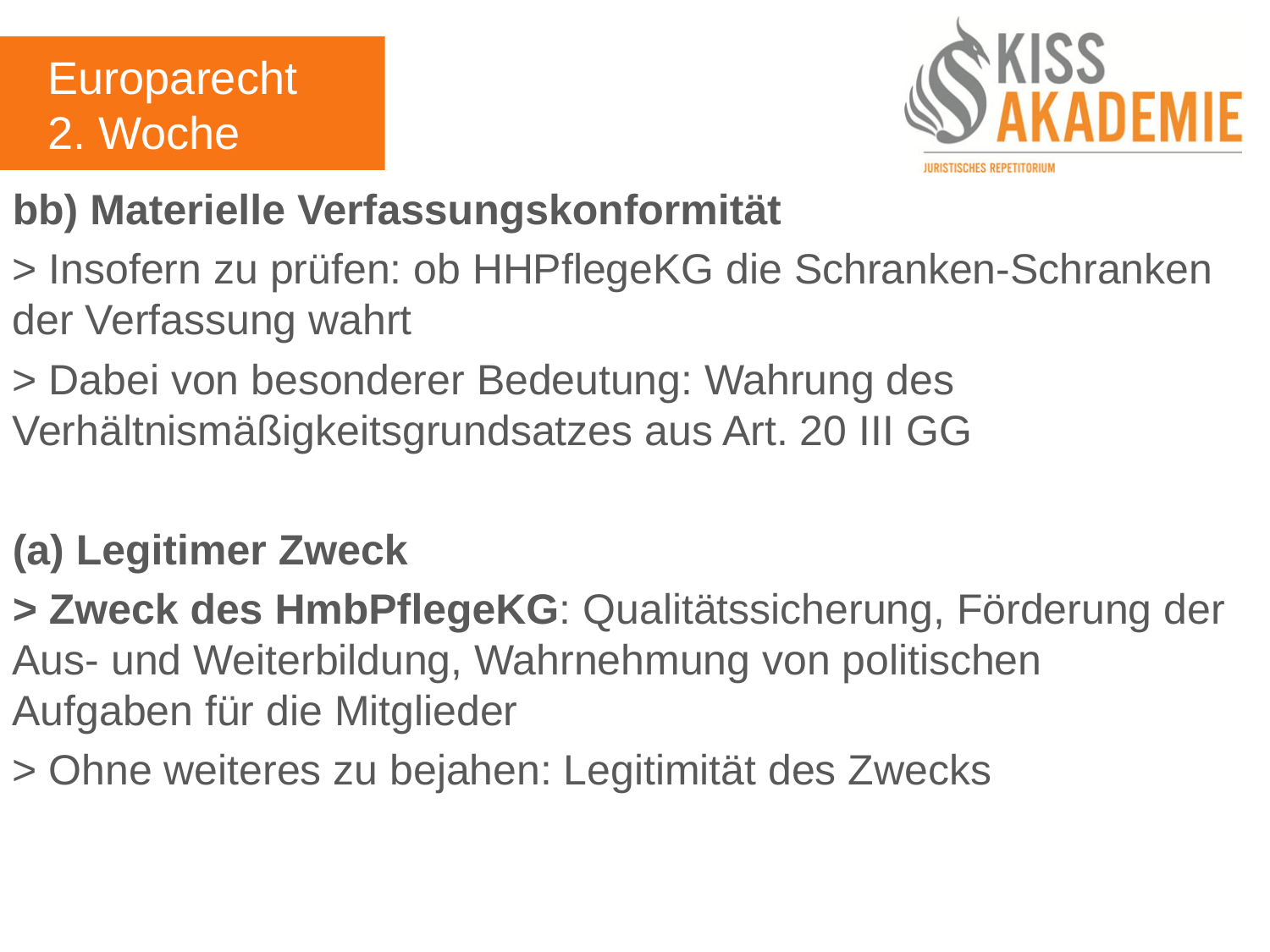

Europarecht
2. Woche
bb) Materielle Verfassungskonformität
> Insofern zu prüfen: ob HHPflegeKG die Schranken-Schranken der Verfassung wahrt
> Dabei von besonderer Bedeutung: Wahrung des Verhältnismäßigkeitsgrundsatzes aus Art. 20 III GG

(a) Legitimer Zweck
> Zweck des HmbPflegeKG: Qualitätssicherung, Förderung der Aus- und Weiterbildung, Wahrnehmung von politischen Aufgaben für die Mitglieder
> Ohne weiteres zu bejahen: Legitimität des Zwecks